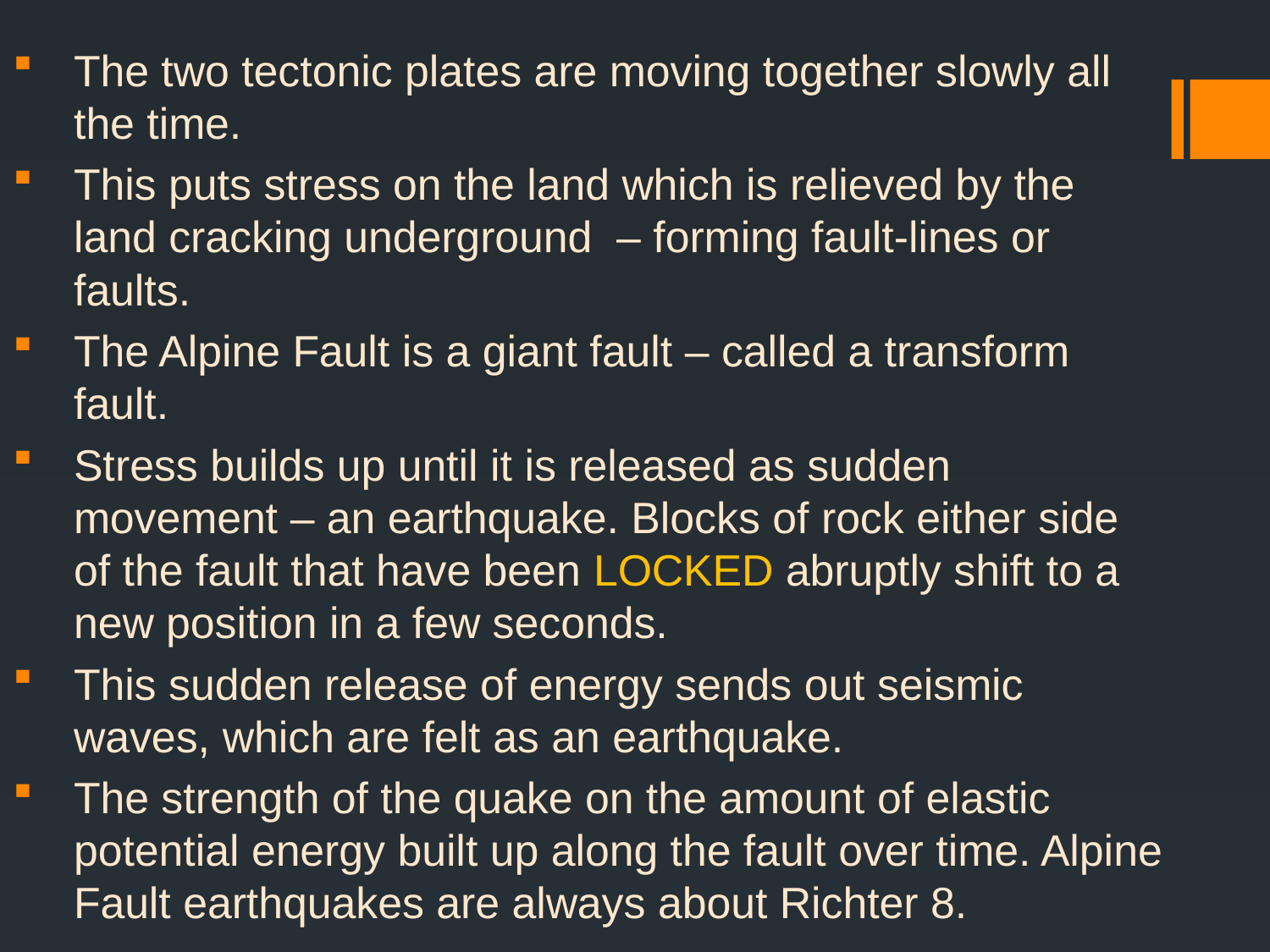

The two tectonic plates are moving together slowly all the time.
This puts stress on the land which is relieved by the land cracking underground  – forming fault-lines or faults.
The Alpine Fault is a giant fault – called a transform fault.
Stress builds up until it is released as sudden movement – an earthquake. Blocks of rock either side of the fault that have been LOCKED abruptly shift to a new position in a few seconds.
This sudden release of energy sends out seismic waves, which are felt as an earthquake.
The strength of the quake on the amount of elastic potential energy built up along the fault over time. Alpine Fault earthquakes are always about Richter 8.